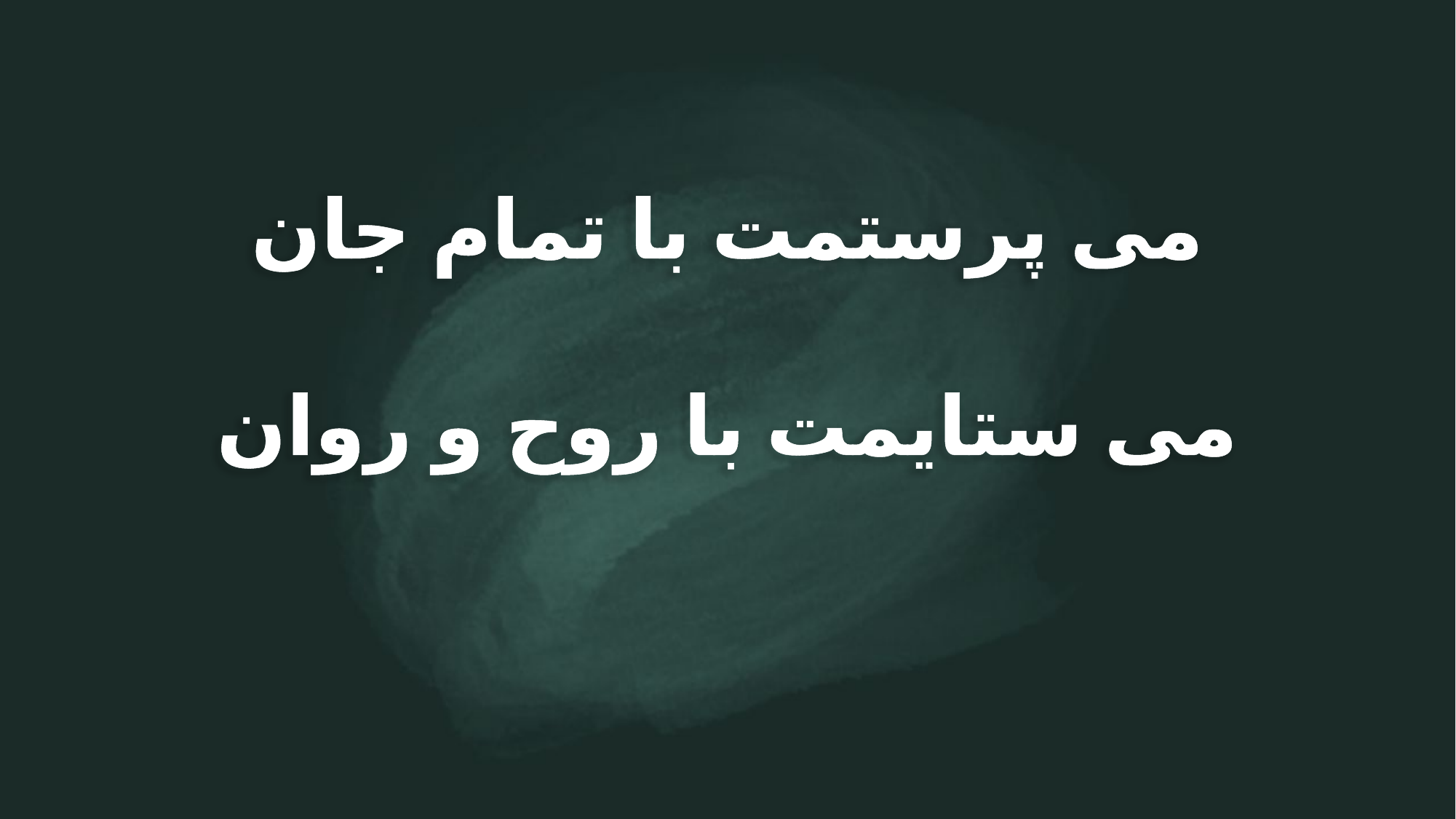

می پرستمت با تمام جان
می ستایمت با روح و روان